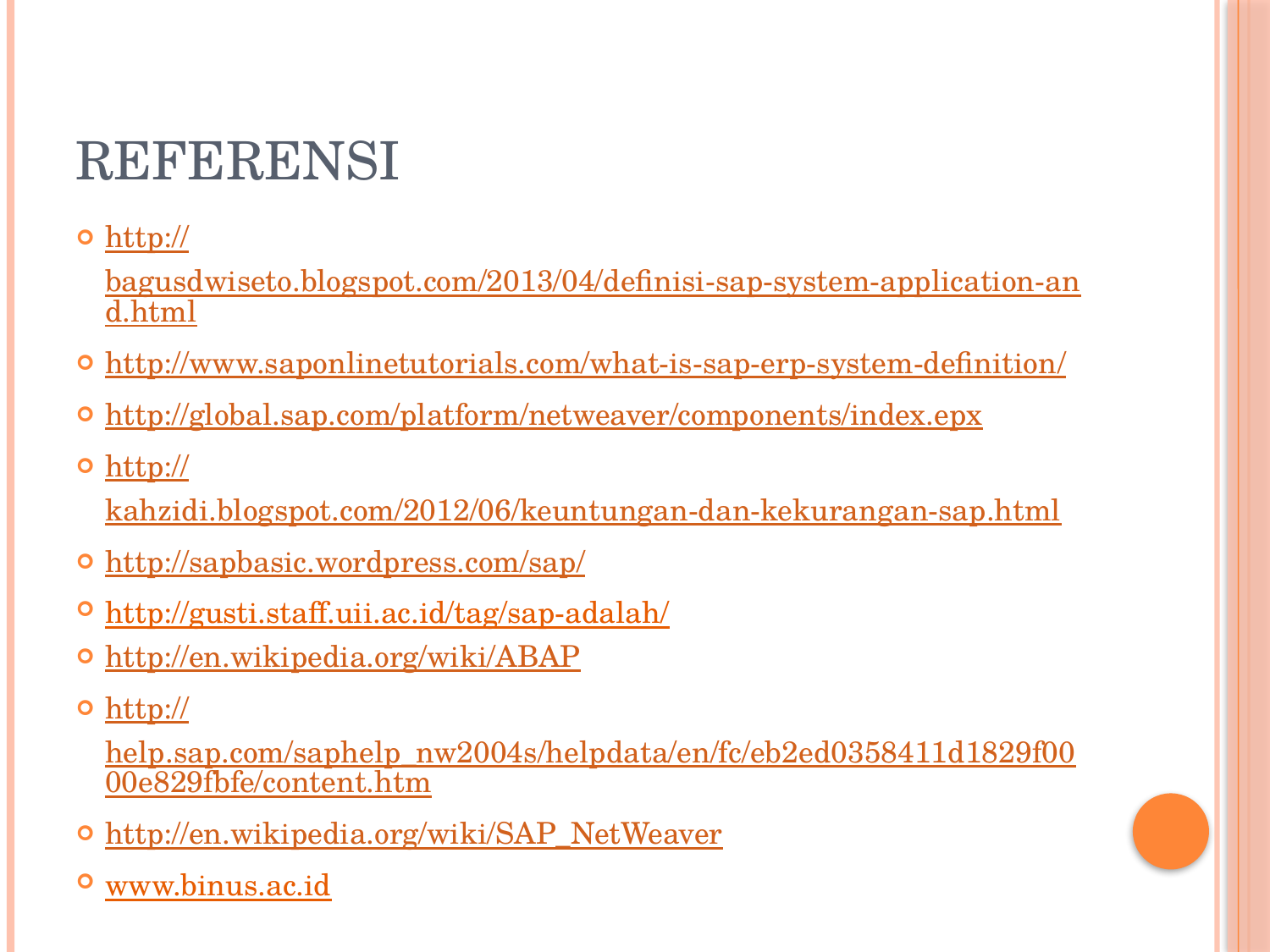

# referensi
http://bagusdwiseto.blogspot.com/2013/04/definisi-sap-system-application-and.html
http://www.saponlinetutorials.com/what-is-sap-erp-system-definition/
http://global.sap.com/platform/netweaver/components/index.epx
http://kahzidi.blogspot.com/2012/06/keuntungan-dan-kekurangan-sap.html
http://sapbasic.wordpress.com/sap/
http://gusti.staff.uii.ac.id/tag/sap-adalah/
http://en.wikipedia.org/wiki/ABAP
http://help.sap.com/saphelp_nw2004s/helpdata/en/fc/eb2ed0358411d1829f0000e829fbfe/content.htm
http://en.wikipedia.org/wiki/SAP_NetWeaver
www.binus.ac.id